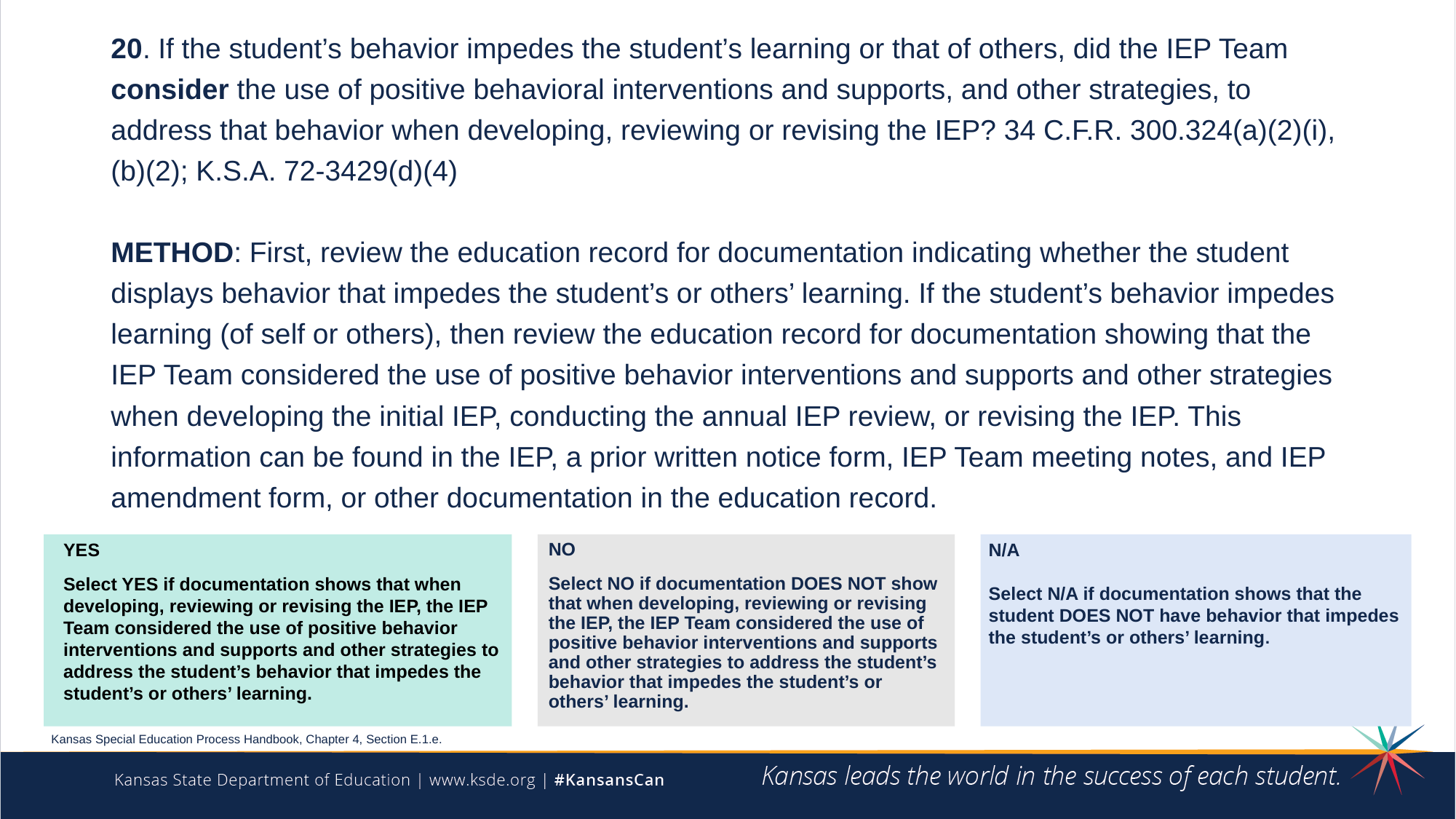

# Question 21
20. If the student’s behavior impedes the student’s learning or that of others, did the IEP Team consider the use of positive behavioral interventions and supports, and other strategies, to address that behavior when developing, reviewing or revising the IEP? 34 C.F.R. 300.324(a)(2)(i), (b)(2); K.S.A. 72-3429(d)(4)
METHOD: First, review the education record for documentation indicating whether the student displays behavior that impedes the student’s or others’ learning. If the student’s behavior impedes learning (of self or others), then review the education record for documentation showing that the IEP Team considered the use of positive behavior interventions and supports and other strategies when developing the initial IEP, conducting the annual IEP review, or revising the IEP. This information can be found in the IEP, a prior written notice form, IEP Team meeting notes, and IEP amendment form, or other documentation in the education record.
N/A

Select N/A if documentation shows that the student DOES NOT have behavior that impedes the student’s or others’ learning.
NO
Select NO if documentation DOES NOT show that when developing, reviewing or revising the IEP, the IEP Team considered the use of positive behavior interventions and supports and other strategies to address the student’s behavior that impedes the student’s or others’ learning.
YES
Select YES if documentation shows that when developing, reviewing or revising the IEP, the IEP Team considered the use of positive behavior interventions and supports and other strategies to address the student’s behavior that impedes the student’s or others’ learning.
Kansas Special Education Process Handbook, Chapter 4, Section E.1.e.